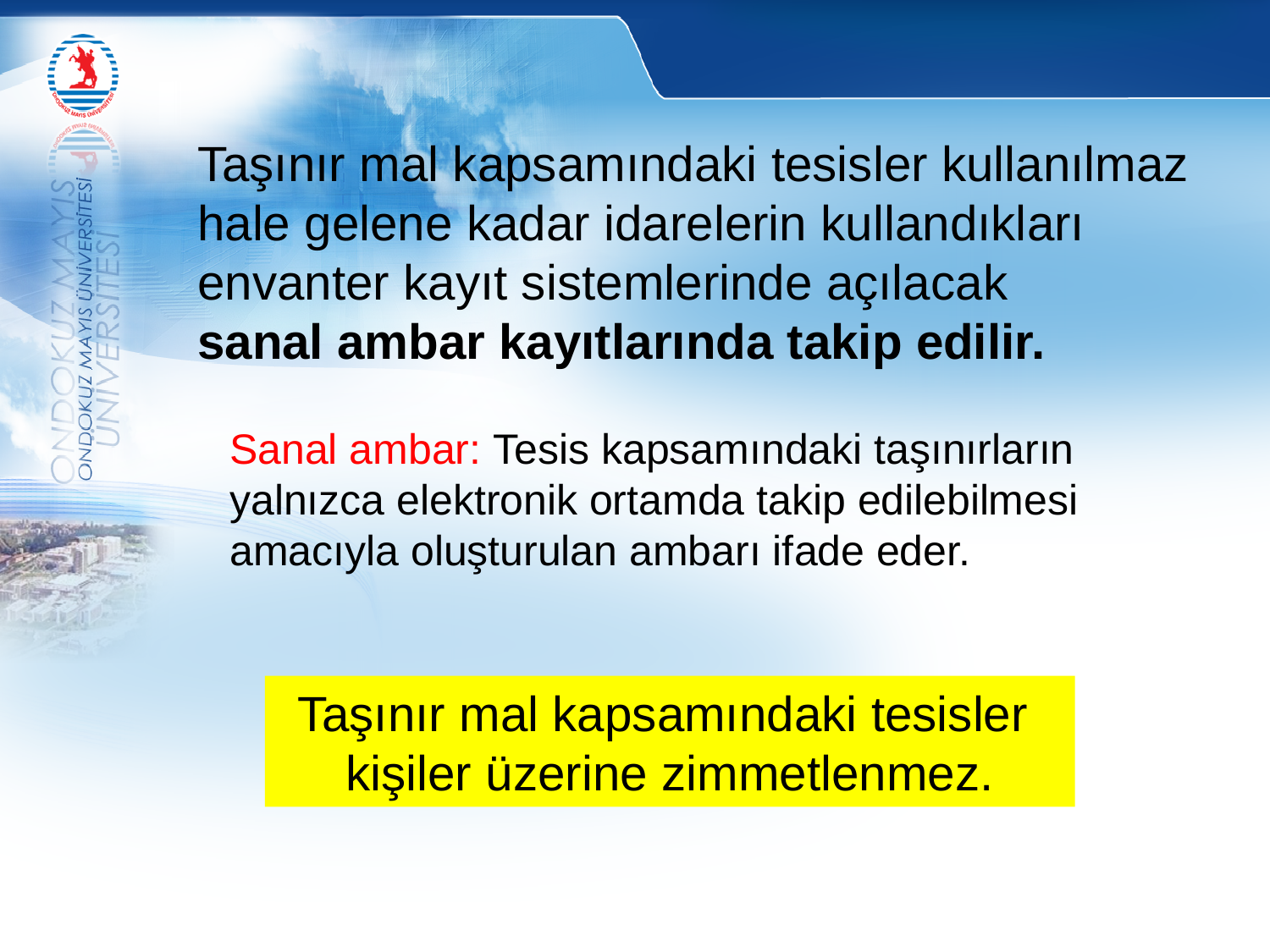

Taşınır mal kapsamındaki tesisler kullanılmaz hale gelene kadar idarelerin kullandıkları envanter kayıt sistemlerinde açılacak
sanal ambar kayıtlarında takip edilir.
Sanal ambar: Tesis kapsamındaki taşınırların yalnızca elektronik ortamda takip edilebilmesi amacıyla oluşturulan ambarı ifade eder.
Taşınır mal kapsamındaki tesisler
kişiler üzerine zimmetlenmez.